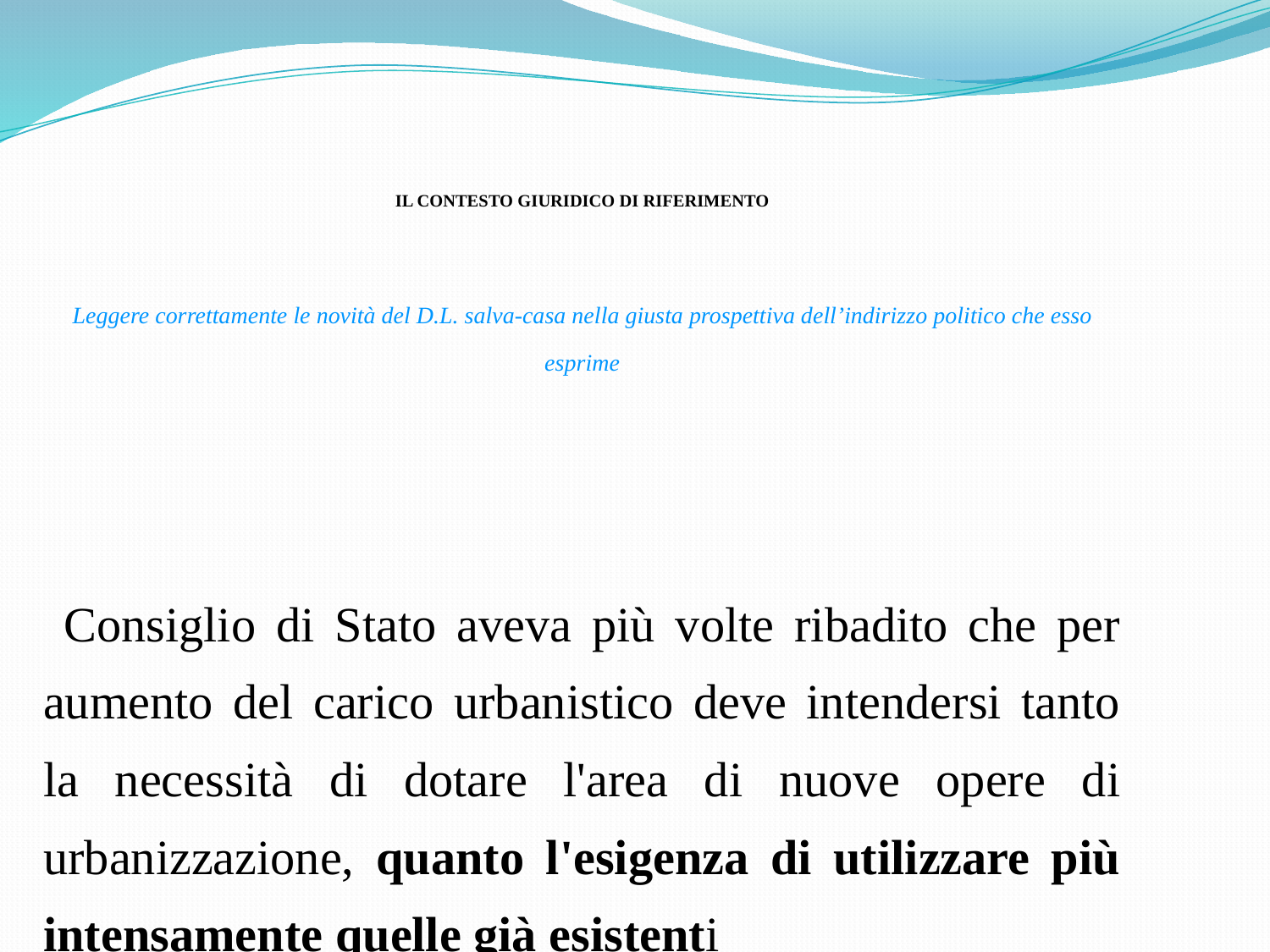

IL CONTESTO GIURIDICO DI RIFERIMENTO

Leggere correttamente le novità del D.L. salva-casa nella giusta prospettiva dell’indirizzo politico che esso esprime

 Consiglio di Stato aveva più volte ribadito che per aumento del carico urbanistico deve intendersi tanto la necessità di dotare l'area di nuove opere di urbanizzazione, quanto l'esigenza di utilizzare più intensamente quelle già esistenti

cfr. Consiglio di Stato, sez. II, 27 giugno 2022, n. 5297; sez. VI, 29 agosto 2019, n. 5964; 7 maggio 2018, n. 2694; 7 maggio 2015, n. 2294.